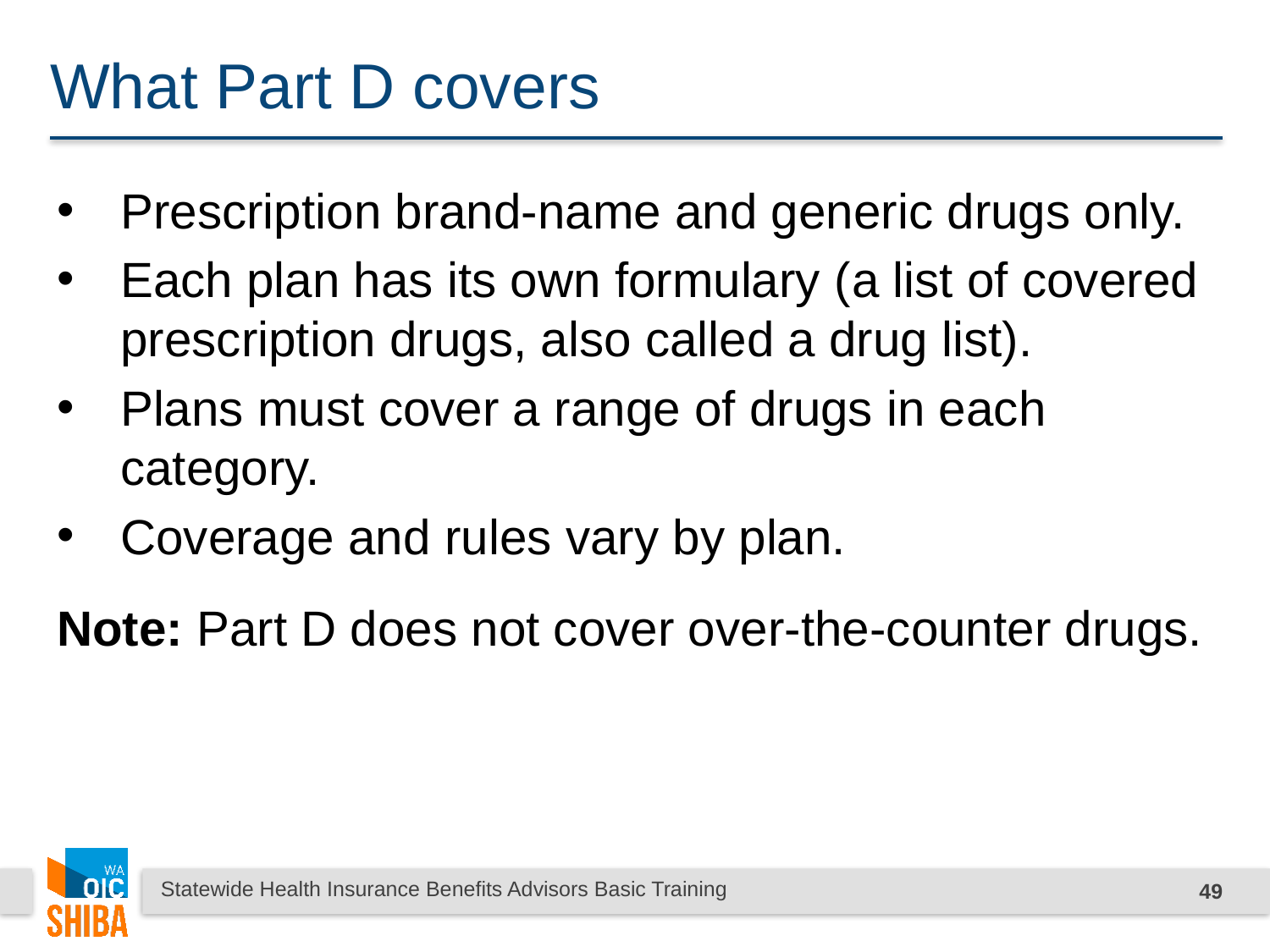

# What Part D covers
Prescription brand-name and generic drugs only.
Each plan has its own formulary (a list of covered prescription drugs, also called a drug list).
Plans must cover a range of drugs in each category.
Coverage and rules vary by plan.

Note: Part D does not cover over-the-counter drugs.
Statewide Health Insurance Benefits Advisors Basic Training
49